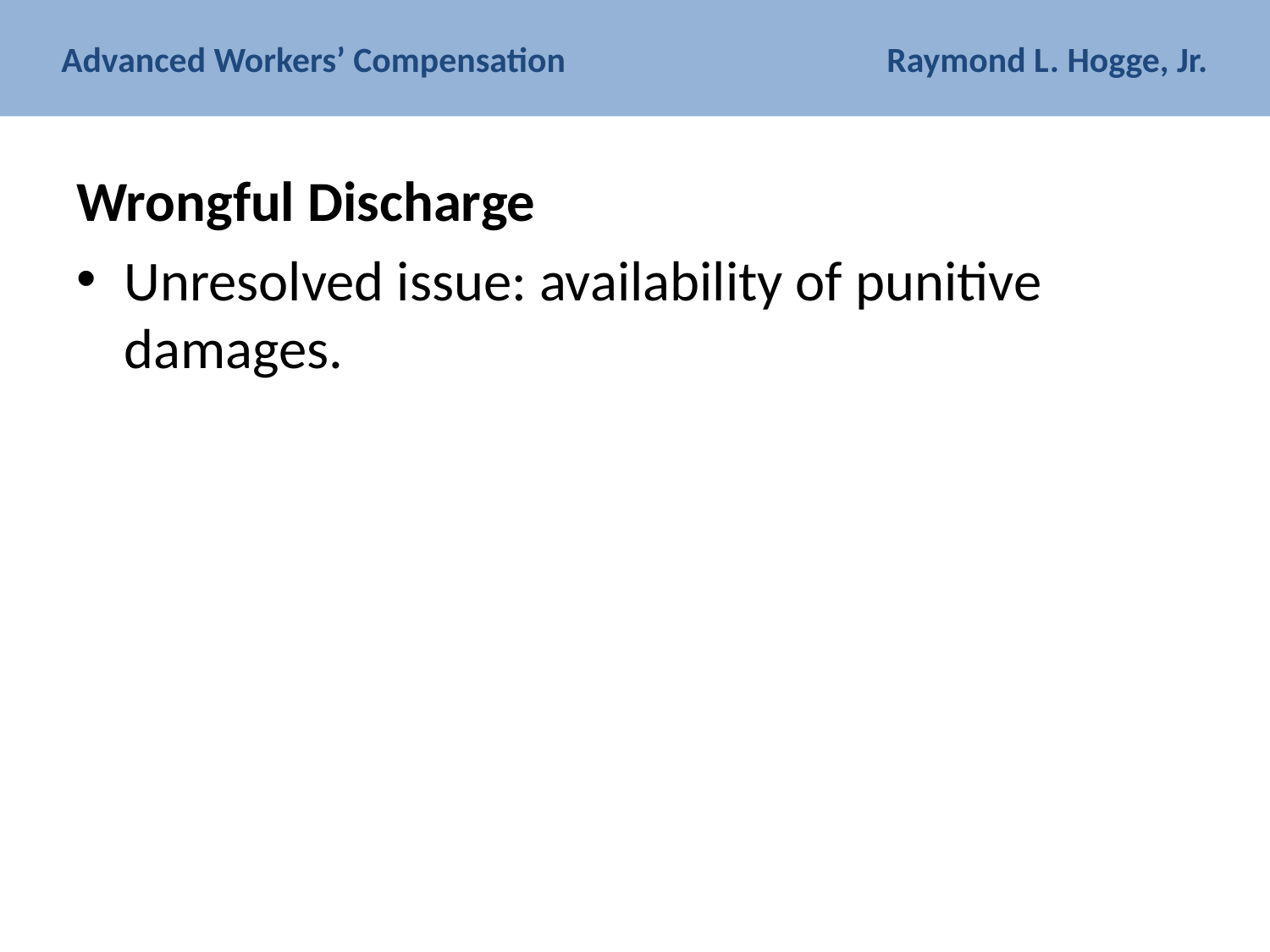

# Advanced Workers’ Compensation                                        Raymond L. Hogge, Jr.
Wrongful Discharge
Unresolved issue: availability of punitive damages.